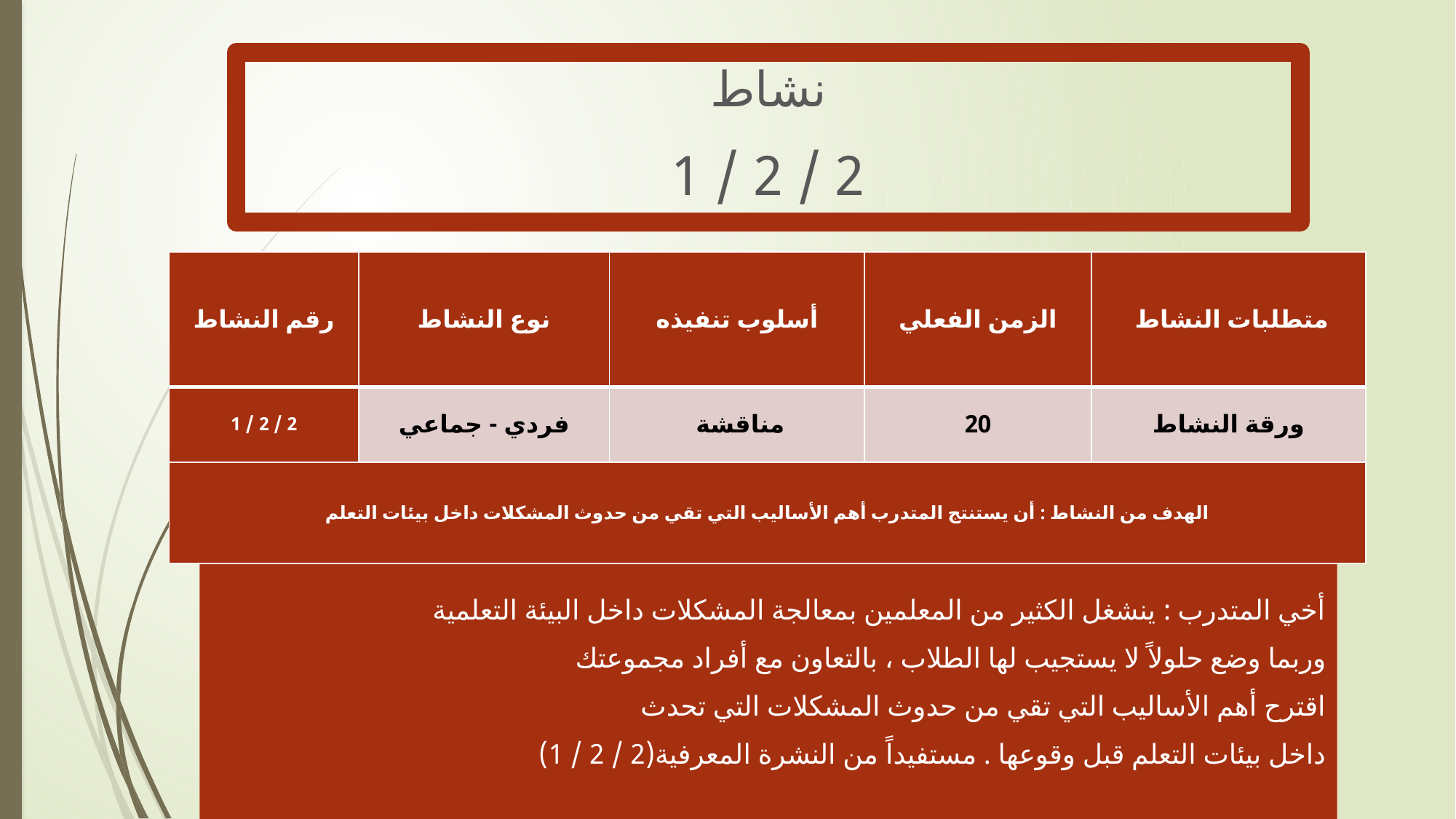

نشاط
2 / 2 / 1
| رقم النشاط | نوع النشاط | أسلوب تنفيذه | الزمن الفعلي | متطلبات النشاط |
| --- | --- | --- | --- | --- |
| 2 / 2 / 1 | فردي - جماعي | مناقشة | 20 | ورقة النشاط |
| الهدف من النشاط : أن يستنتج المتدرب أهم الأساليب التي تقي من حدوث المشكلات داخل بيئات التعلم |  |  |  |  |
أخي المتدرب : ينشغل الكثير من المعلمين بمعالجة المشكلات داخل البيئة التعلمية
وربما وضع حلولاً لا يستجيب لها الطلاب ، بالتعاون مع أفراد مجموعتك
اقترح أهم الأساليب التي تقي من حدوث المشكلات التي تحدث
داخل بيئات التعلم قبل وقوعها . مستفيداً من النشرة المعرفية(2 / 2 / 1)